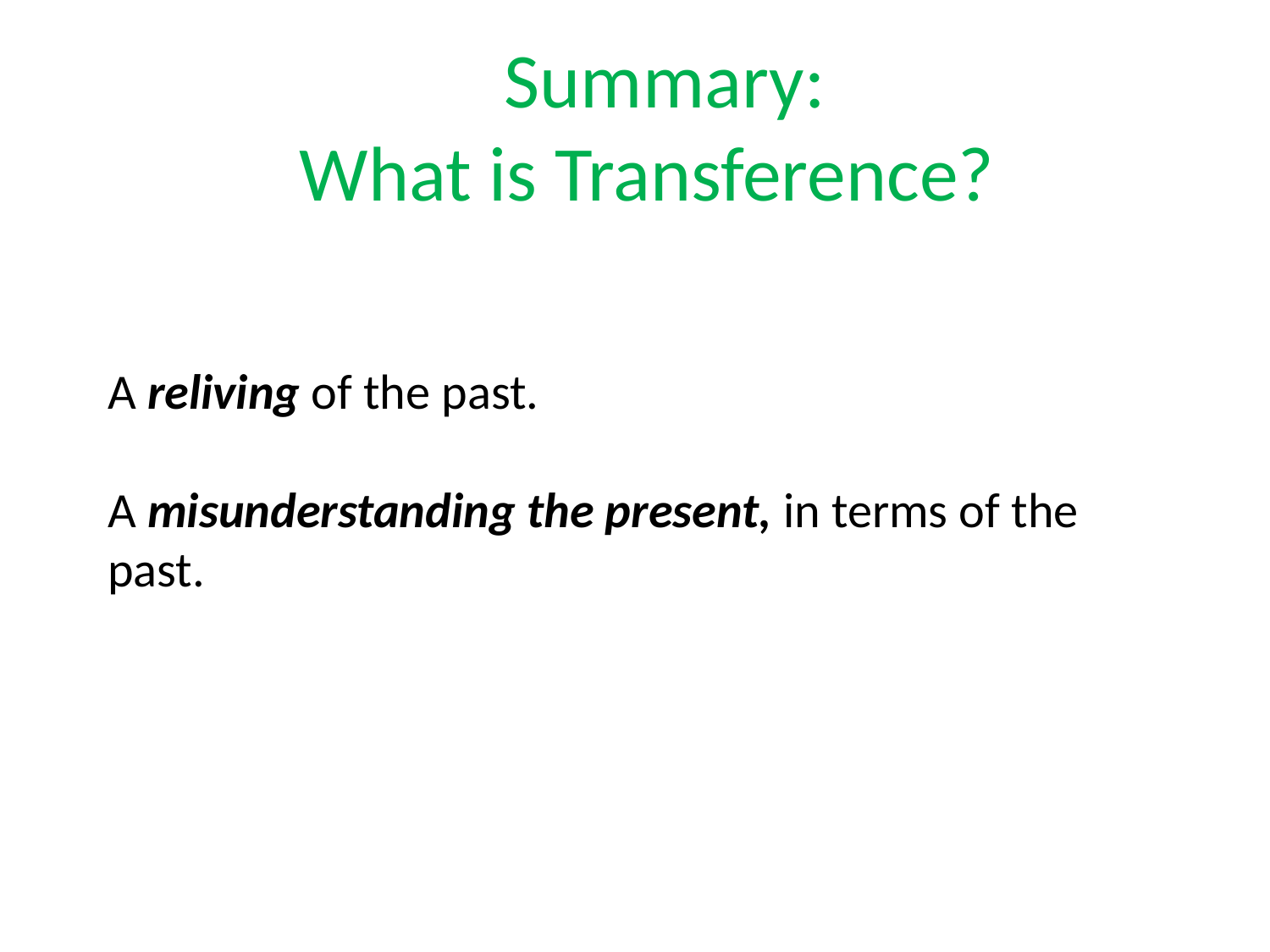

# Summary: What is Transference?

A reliving of the past.

A misunderstanding the present, in terms of the past.